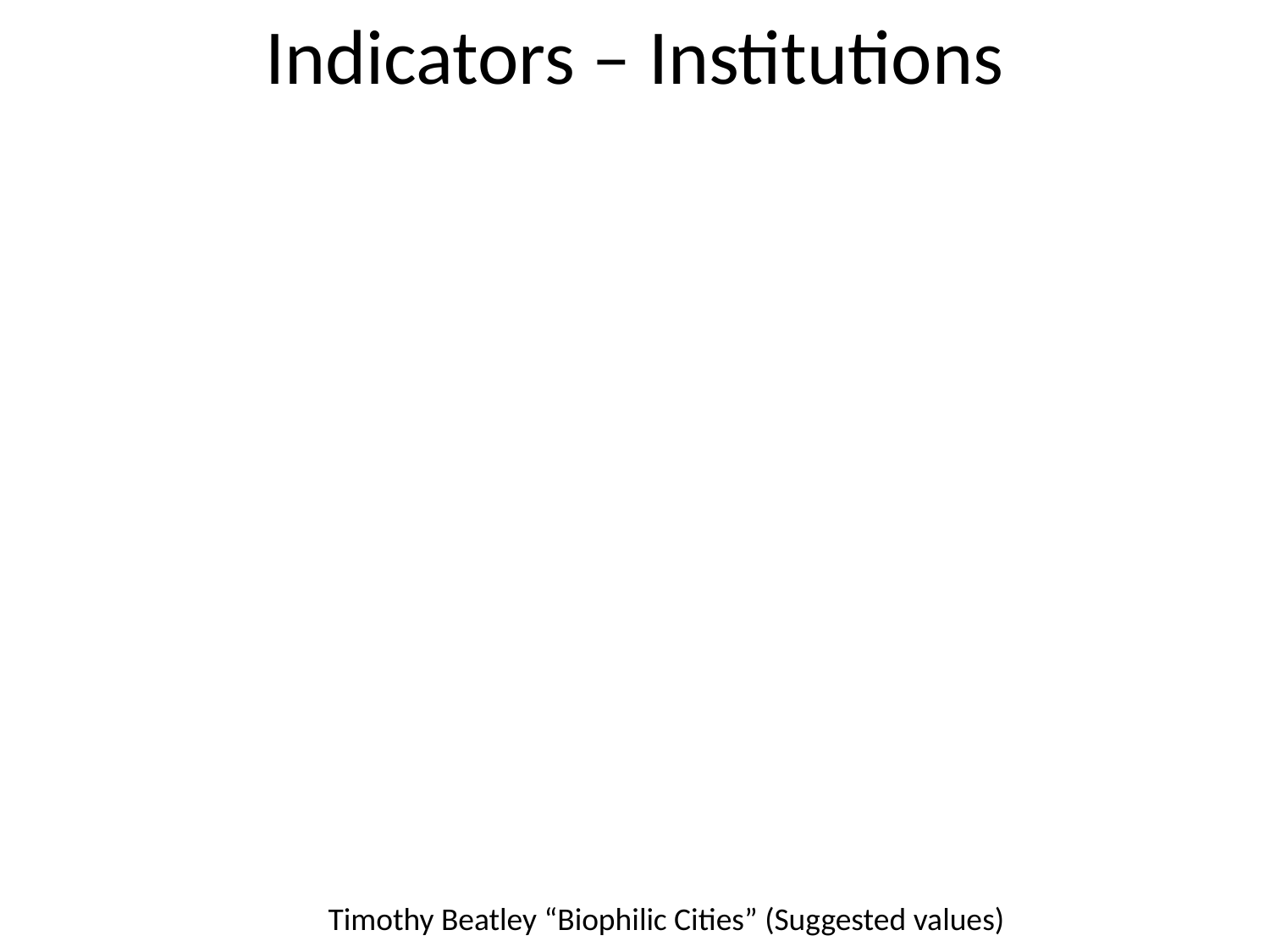

# Indicators – Institutions
Timothy Beatley “Biophilic Cities” (Suggested values)